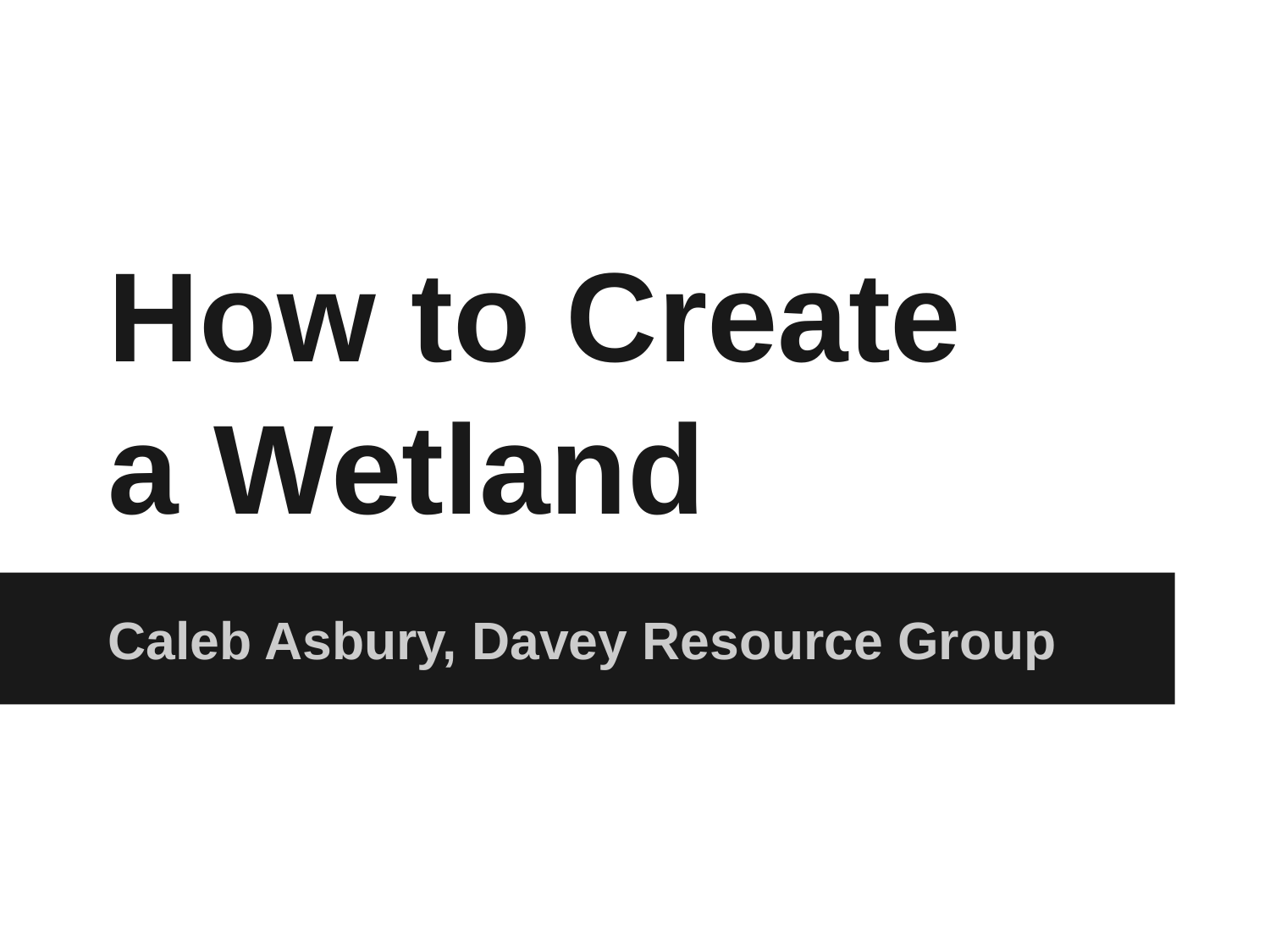

# How to Create a Wetland
Caleb Asbury, Davey Resource Group